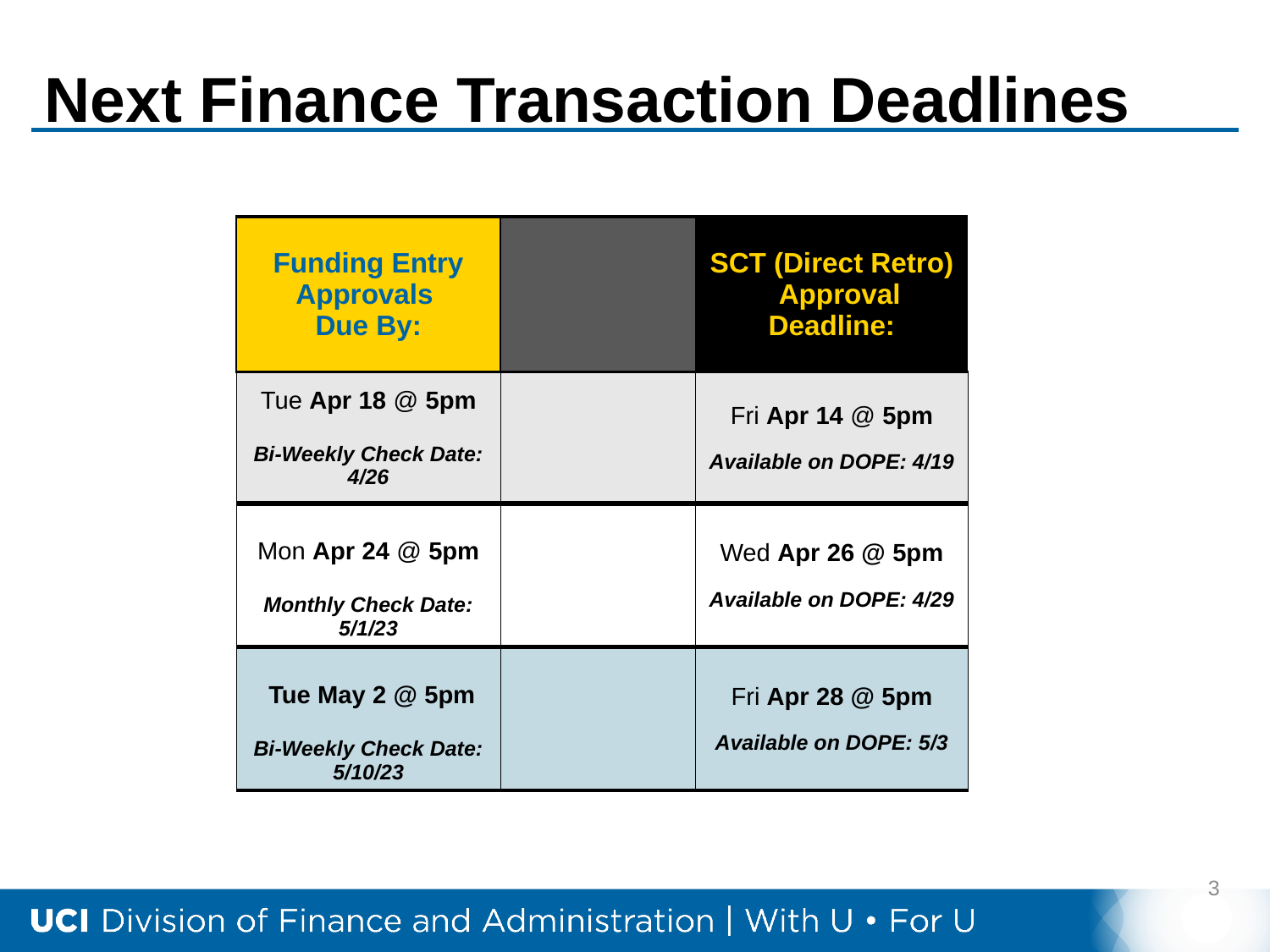

# Next Finance Transaction Deadlines
| Funding Entry Approvals Due By: |  | SCT (Direct Retro) Approval Deadline: |
| --- | --- | --- |
| Tue Apr 18 @ 5pm Bi-Weekly Check Date: 4/26 |  | Fri Apr 14 @ 5pm Available on DOPE: 4/19 |
| Mon Apr 24 @ 5pm Monthly Check Date: 5/1/23 |  | Wed Apr 26 @ 5pm Available on DOPE: 4/29 |
| Tue May 2 @ 5pm Bi-Weekly Check Date: 5/10/23 |  | Fri Apr 28 @ 5pm Available on DOPE: 5/3 |
3